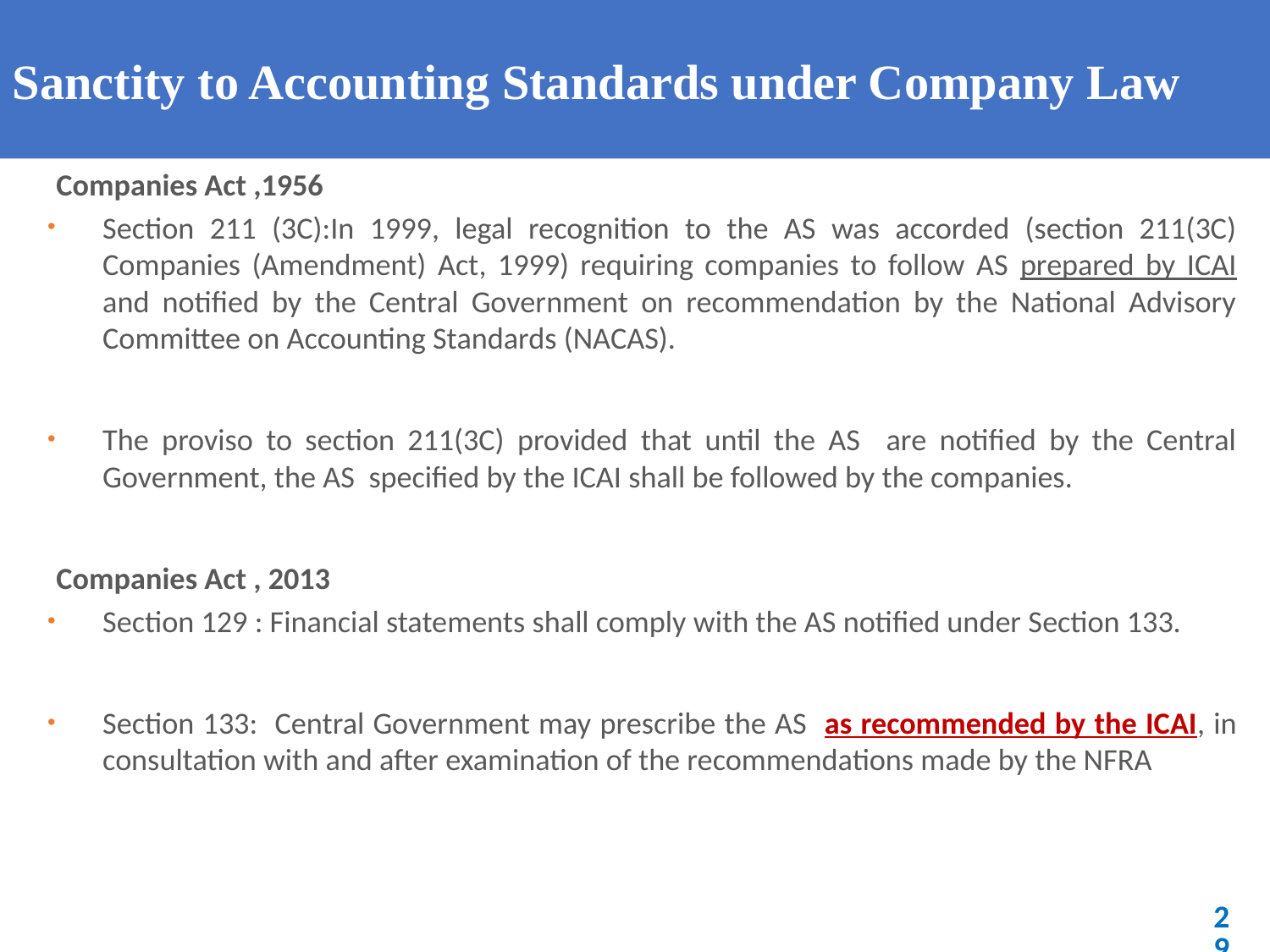

# Sanctity to Accounting Standards under Company Law
Companies Act ,1956
Section 211 (3C):In 1999, legal recognition to the AS was accorded (section 211(3C) Companies (Amendment) Act, 1999) requiring companies to follow AS prepared by ICAI and notified by the Central Government on recommendation by the National Advisory Committee on Accounting Standards (NACAS).

The proviso to section 211(3C) provided that until the AS  are notified by the Central Government, the AS  specified by the ICAI shall be followed by the companies.

Companies Act , 2013
Section 129 : Financial statements shall comply with the AS notified under Section 133.

Section 133:  Central Government may prescribe the AS  as recommended by the ICAI, in consultation with and after examination of the recommendations made by the NFRA

29